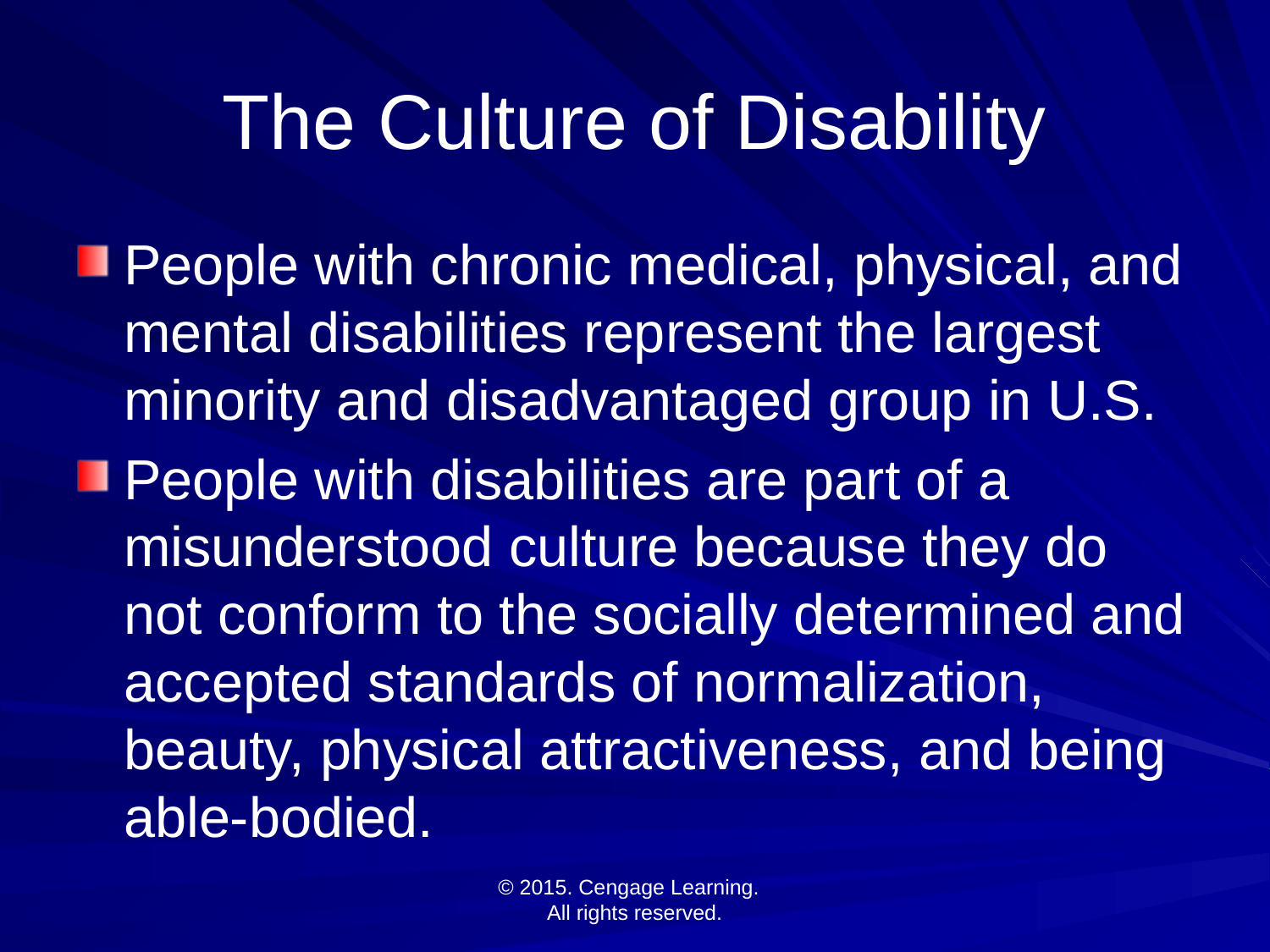

# The Culture of Disability
People with chronic medical, physical, and mental disabilities represent the largest minority and disadvantaged group in U.S.
People with disabilities are part of a misunderstood culture because they do not conform to the socially determined and accepted standards of normalization, beauty, physical attractiveness, and being able-bodied.
© 2015. Cengage Learning.
All rights reserved.